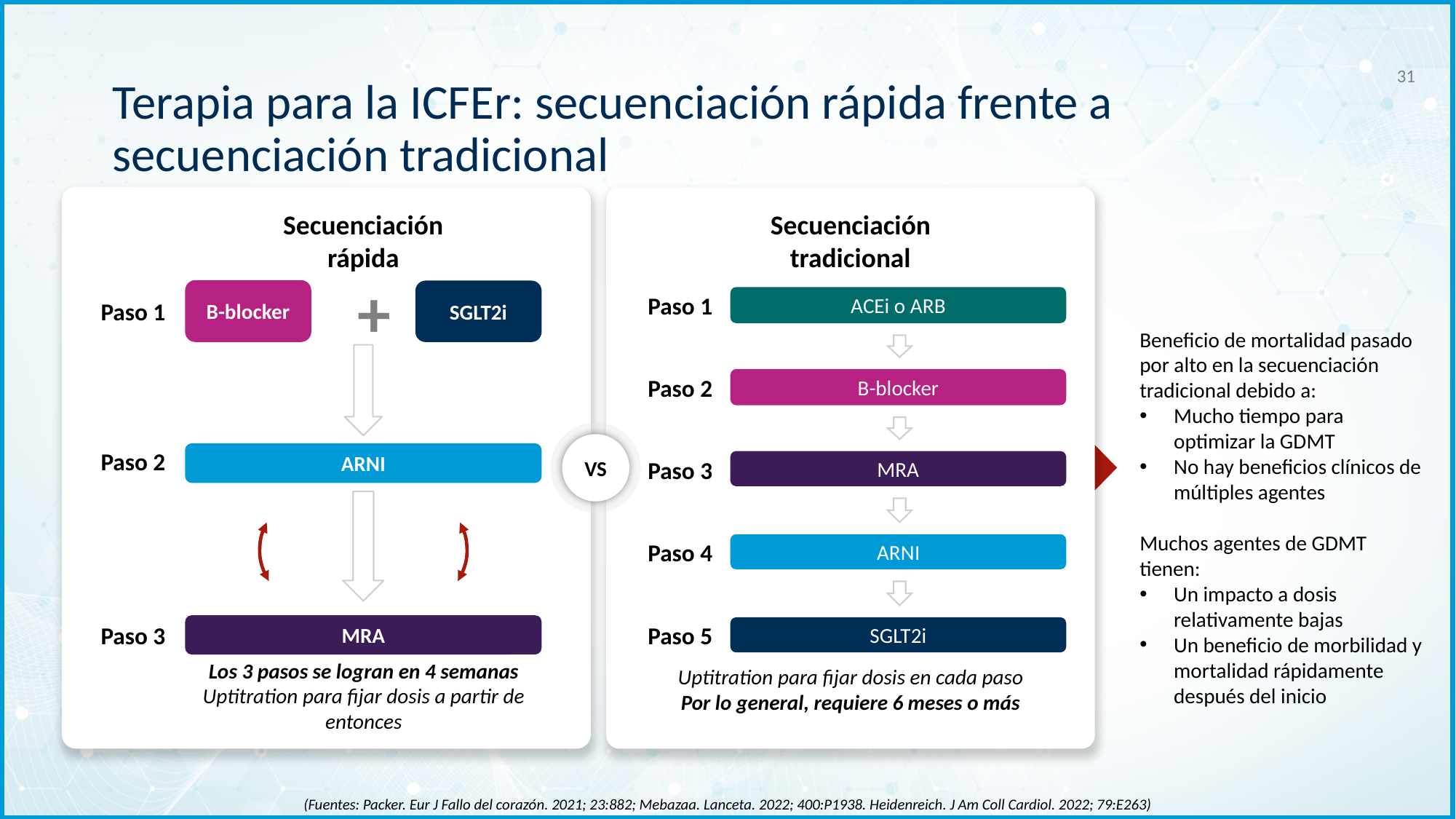

Terapia para la ICFEr: secuenciación rápida frente a secuenciación tradicional
31

Secuenciación rápida
Secuenciación tradicional
+
Β-blocker
SGLT2i
Paso 1
ACEi o ARB

Paso 2
Β-blocker

Paso 3
MRA

Paso 4
ARNI

Paso 5
SGLT2i
Paso 1
Beneficio de mortalidad pasado por alto en la secuenciación tradicional debido a:
Mucho tiempo para optimizar la GDMT
No hay beneficios clínicos de múltiples agentes

Muchos agentes de GDMT tienen:
Un impacto a dosis relativamente bajas
Un beneficio de morbilidad y mortalidad rápidamente después del inicio

VS
Paso 2
ARNI

Paso 3
MRA
Los 3 pasos se logran en 4 semanas
Uptitration para fijar dosis a partir de entonces
Uptitration para fijar dosis en cada paso
Por lo general, requiere 6 meses o más
(Fuentes: Packer. Eur J Fallo del corazón. 2021; 23:882; Mebazaa. Lanceta. 2022; 400:P1938. Heidenreich. J Am Coll Cardiol. 2022; 79:E263)